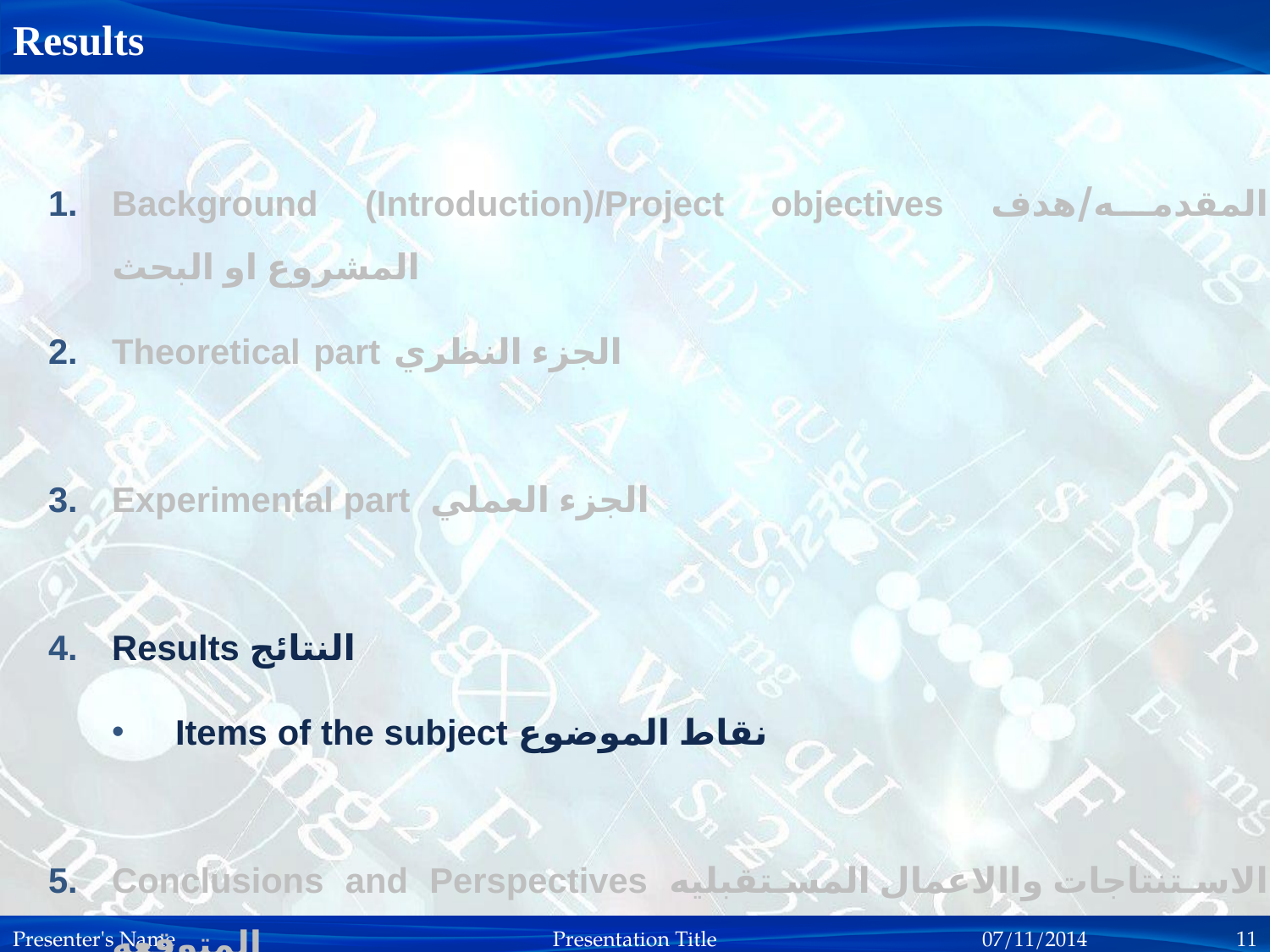

# Results
Background (Introduction)/Project objectives المقدمه/هدف المشروع او البحث
Theoretical part الجزء النظري
Experimental part  الجزء العملي
Results النتائج
Items of the subject نقاط الموضوع
Conclusions and Perspectives الاستنتاجات واالاعمال المستقبليه المتوقعه
Presenter's Name
07/11/2014 		11
Presentation Title